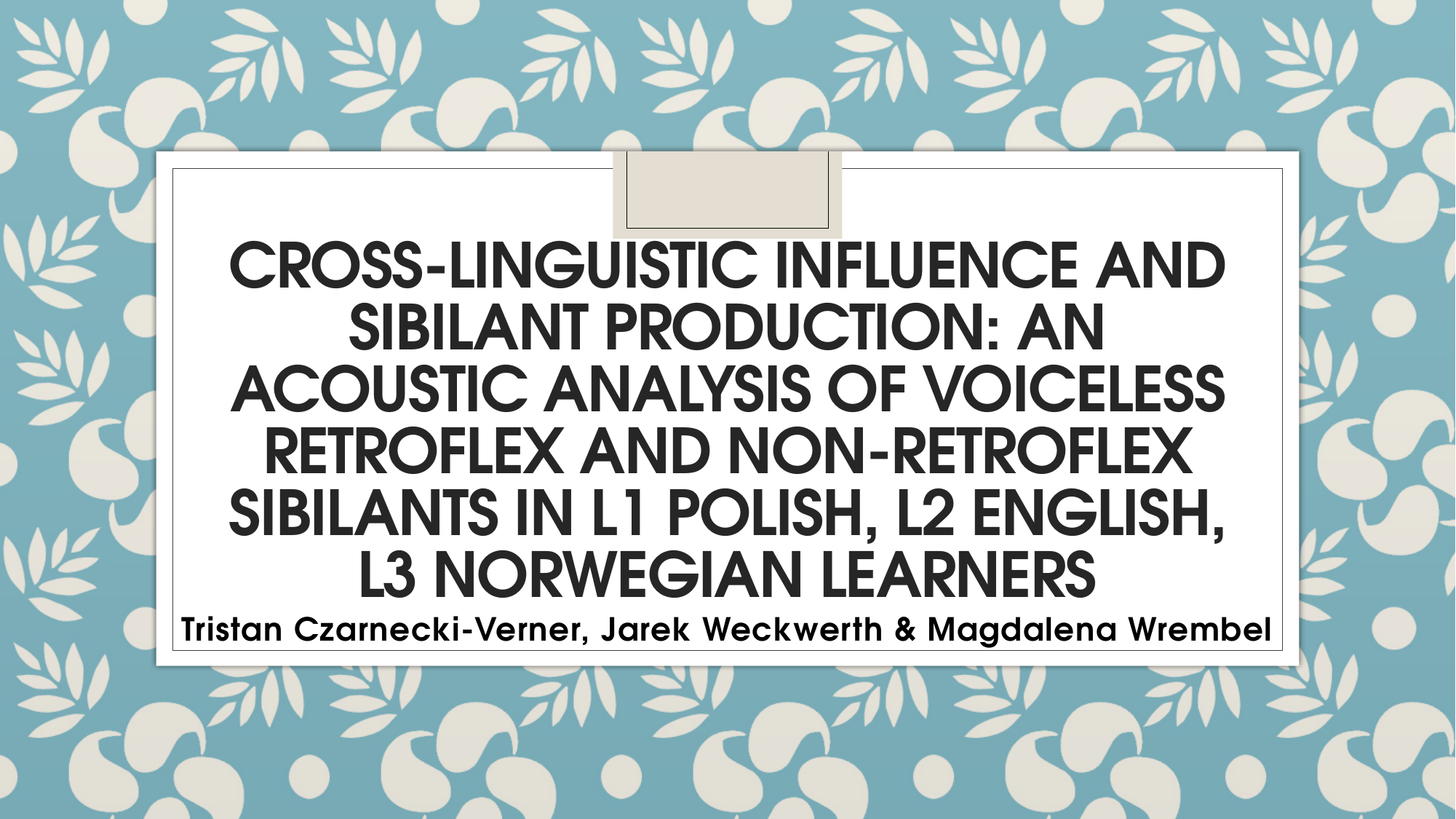

# Cross-linguistic influence and sibilant production: An acoustic analysis of voiceless retroflex and non-retroflex sibilants in L1 Polish, L2 English, L3 Norwegian learners
Tristan Czarnecki-Verner, Jarek Weckwerth & Magdalena Wrembel